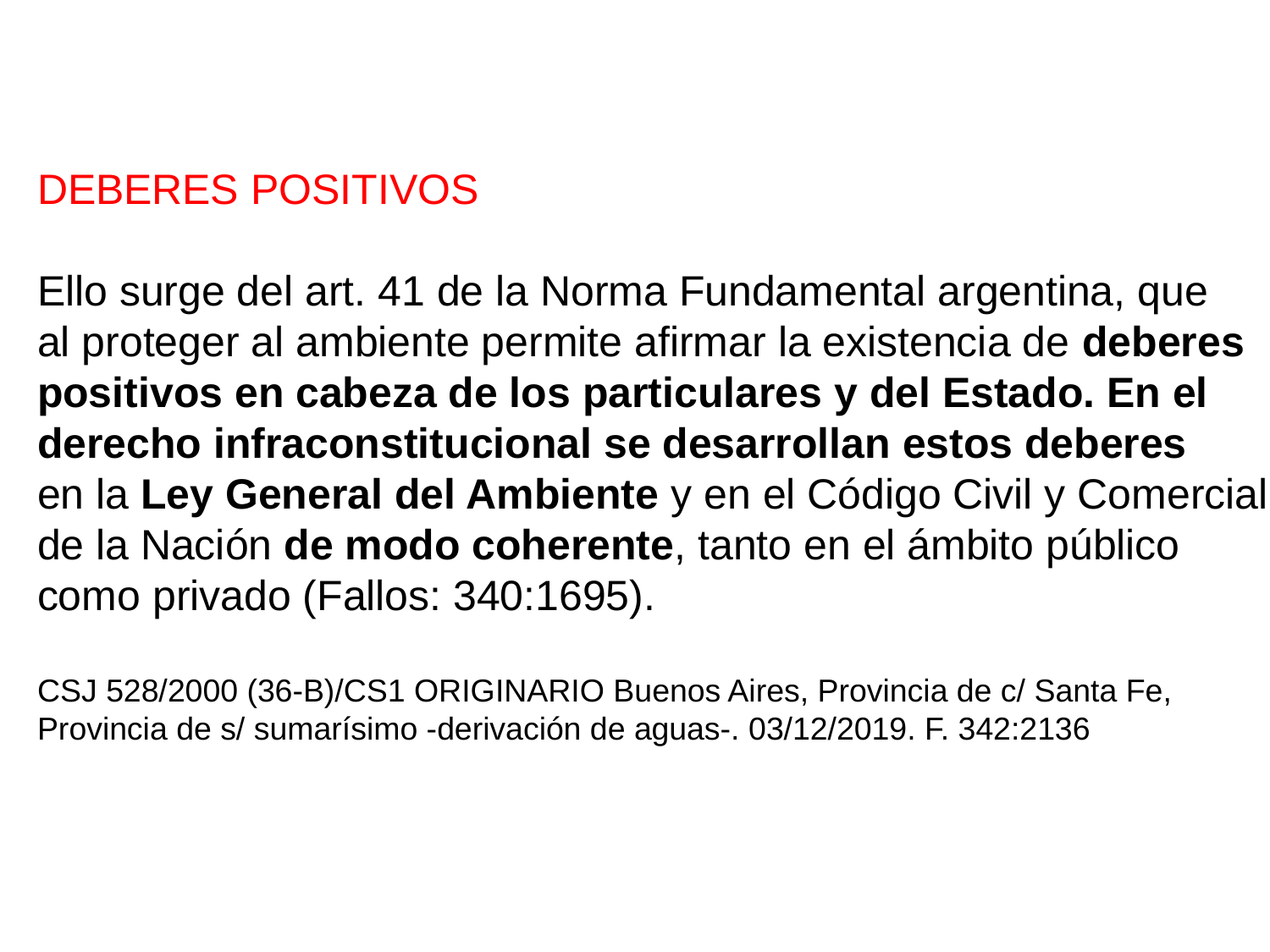

DEBERES POSITIVOS

Ello surge del art. 41 de la Norma Fundamental argentina, que
al proteger al ambiente permite afirmar la existencia de deberes
positivos en cabeza de los particulares y del Estado. En el
derecho infraconstitucional se desarrollan estos deberes
en la Ley General del Ambiente y en el Código Civil y Comercial
de la Nación de modo coherente, tanto en el ámbito público
como privado (Fallos: 340:1695).

CSJ 528/2000 (36-B)/CS1 ORIGINARIO Buenos Aires, Provincia de c/ Santa Fe,
Provincia de s/ sumarísimo -derivación de aguas-. 03/12/2019. F. 342:2136